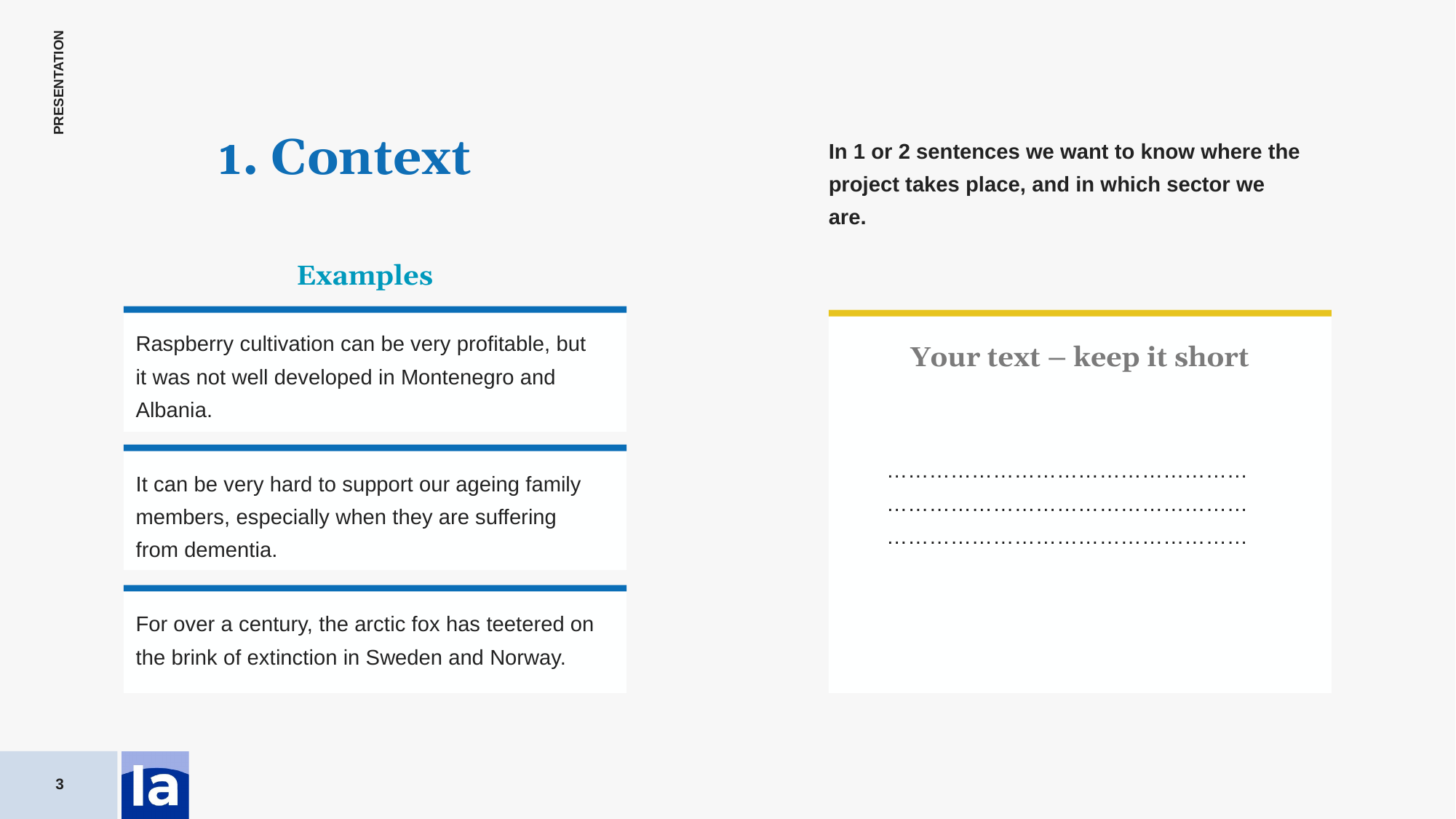

# 1. Context
In 1 or 2 sentences we want to know where the project takes place, and in which sector we are.
Examples

Raspberry cultivation can be very profitable, but it was not well developed in Montenegro and Albania.
Your text – keep it short

………………………………………………………………………………………………………………………………………
It can be very hard to support our ageing family members, especially when they are suffering from dementia.

For over a century, the arctic fox has teetered on the brink of extinction in Sweden and Norway.